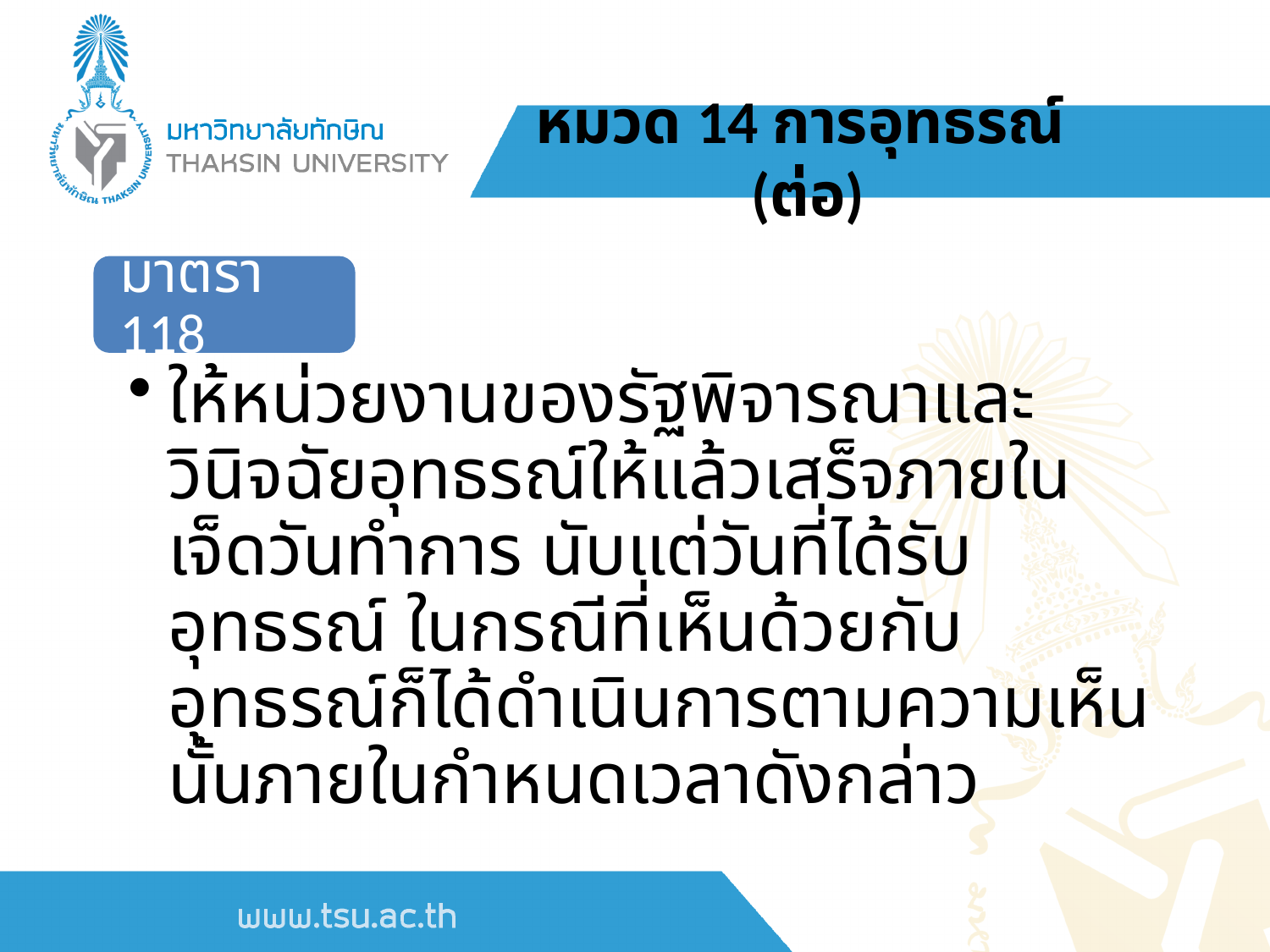

# หมวด 14 การอุทธรณ์ (ต่อ)
มาตรา 118
ให้หน่วยงานของรัฐพิจารณาและวินิจฉัยอุทธรณ์ให้แล้วเสร็จภายในเจ็ดวันทำการ นับแต่วันที่ได้รับอุทธรณ์ ในกรณีที่เห็นด้วยกับอุทธรณ์ก็ได้ดำเนินการตามความเห็นนั้นภายในกำหนดเวลาดังกล่าว